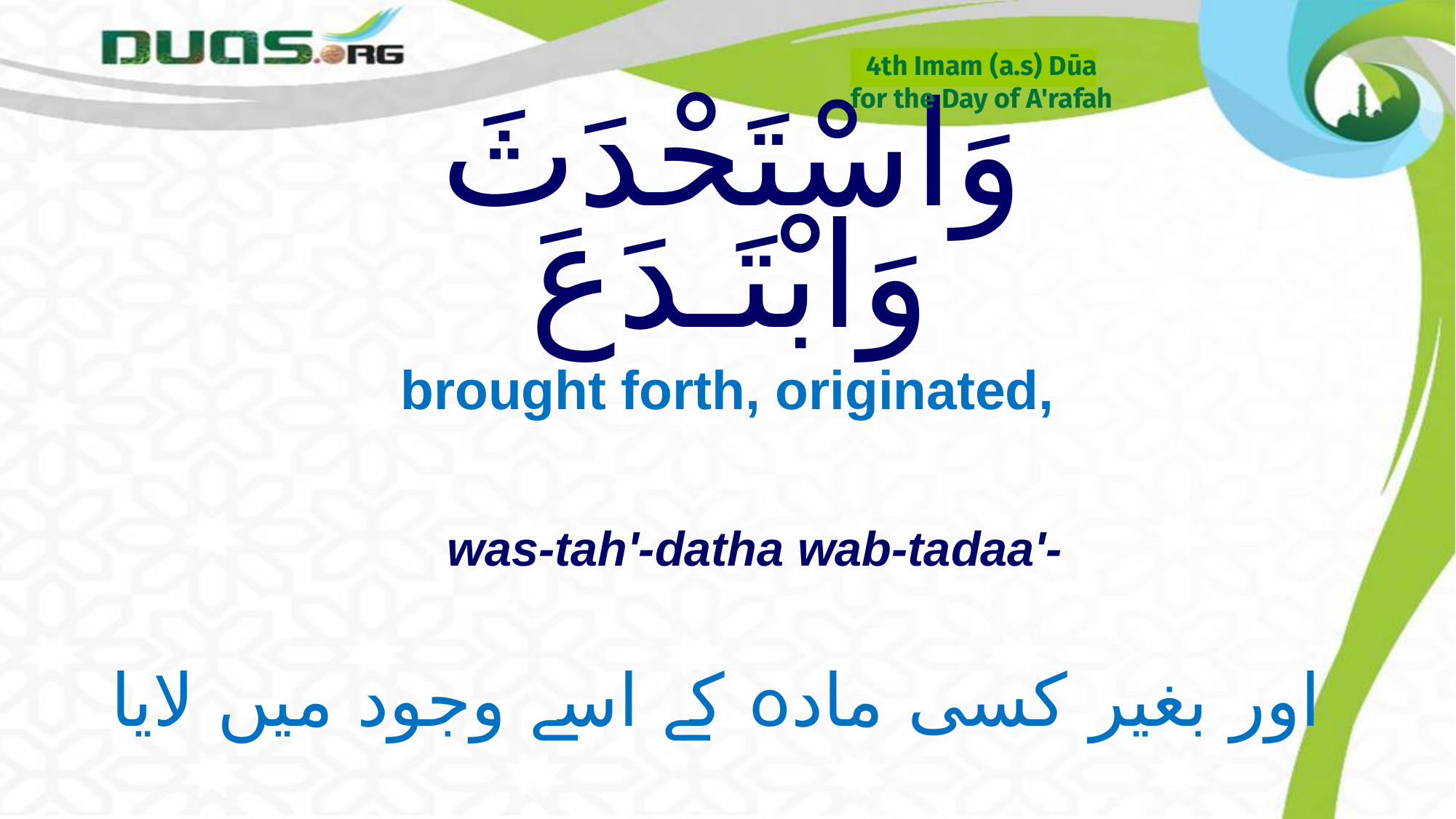

4th Imam (a.s) Dūa
for the Day of A'rafah
# وَاسْتَحْدَثَ وَابْتَـدَعَ
brought forth, originated,
was-tah'-datha wab-tadaa'-
اور بغیر کسی مادہ کے اسے وجود میں لایا